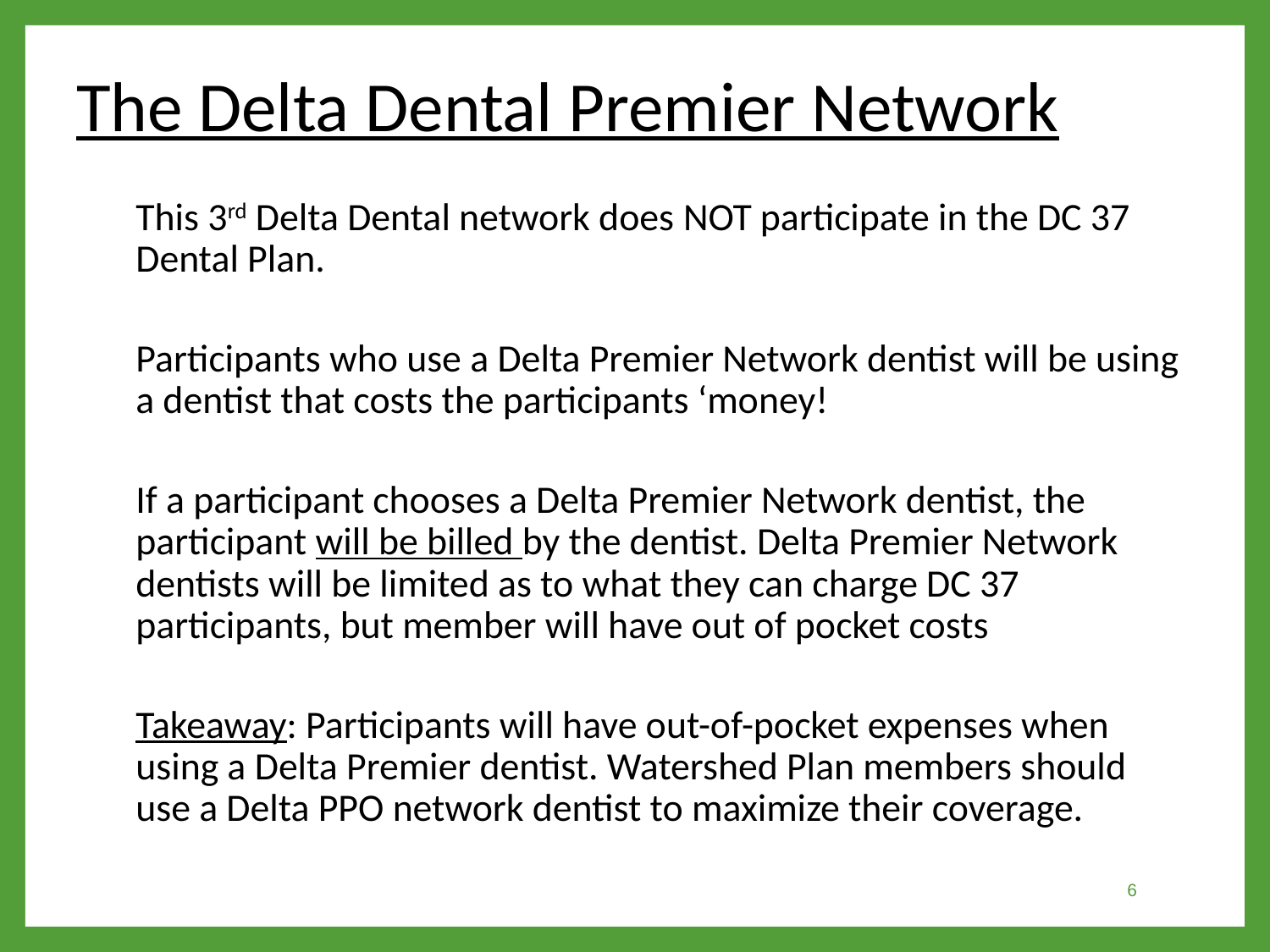

# The Delta Dental Premier Network
This 3rd Delta Dental network does NOT participate in the DC 37 Dental Plan.

Participants who use a Delta Premier Network dentist will be using a dentist that costs the participants ‘money!

If a participant chooses a Delta Premier Network dentist, the participant will be billed by the dentist. Delta Premier Network dentists will be limited as to what they can charge DC 37 participants, but member will have out of pocket costs

Takeaway: Participants will have out-of-pocket expenses when using a Delta Premier dentist. Watershed Plan members should use a Delta PPO network dentist to maximize their coverage.

6